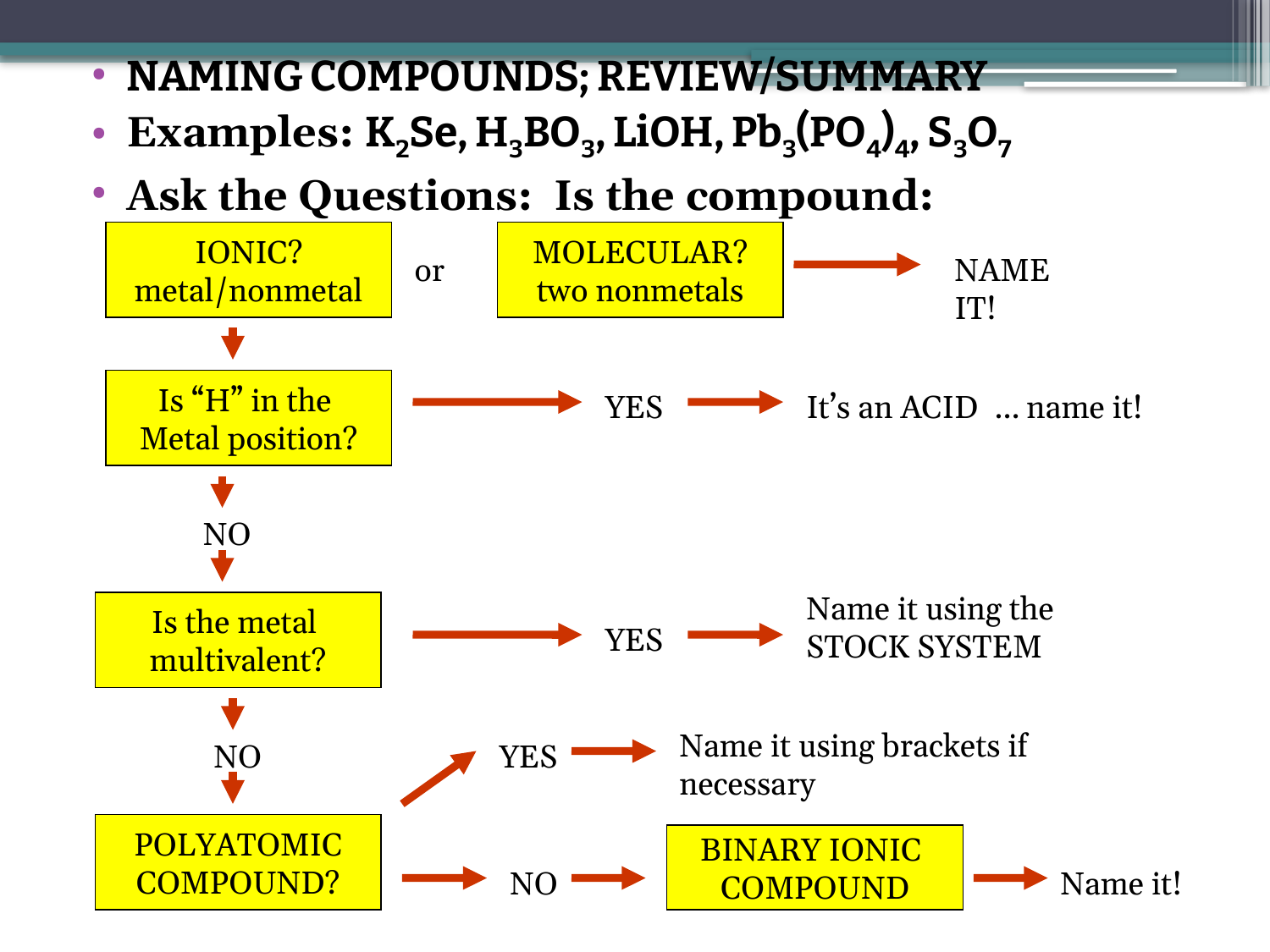

NAMING COMPOUNDS; REVIEW/SUMMARY
Examples: K2Se, H3BO3, LiOH, Pb3(PO4)4, S3O7
Ask the Questions:  Is the compound:
IONIC?
metal/nonmetal
MOLECULAR?
two nonmetals
or
NAME IT!

Is “H” in the
Metal position?
YES
It’s an ACID  … name it!

NO

Name it using the STOCK SYSTEM
Is the metal
multivalent?
YES

Name it using brackets if necessary
NO
YES

POLYATOMIC
COMPOUND?
BINARY IONIC
COMPOUND
NO
Name it!